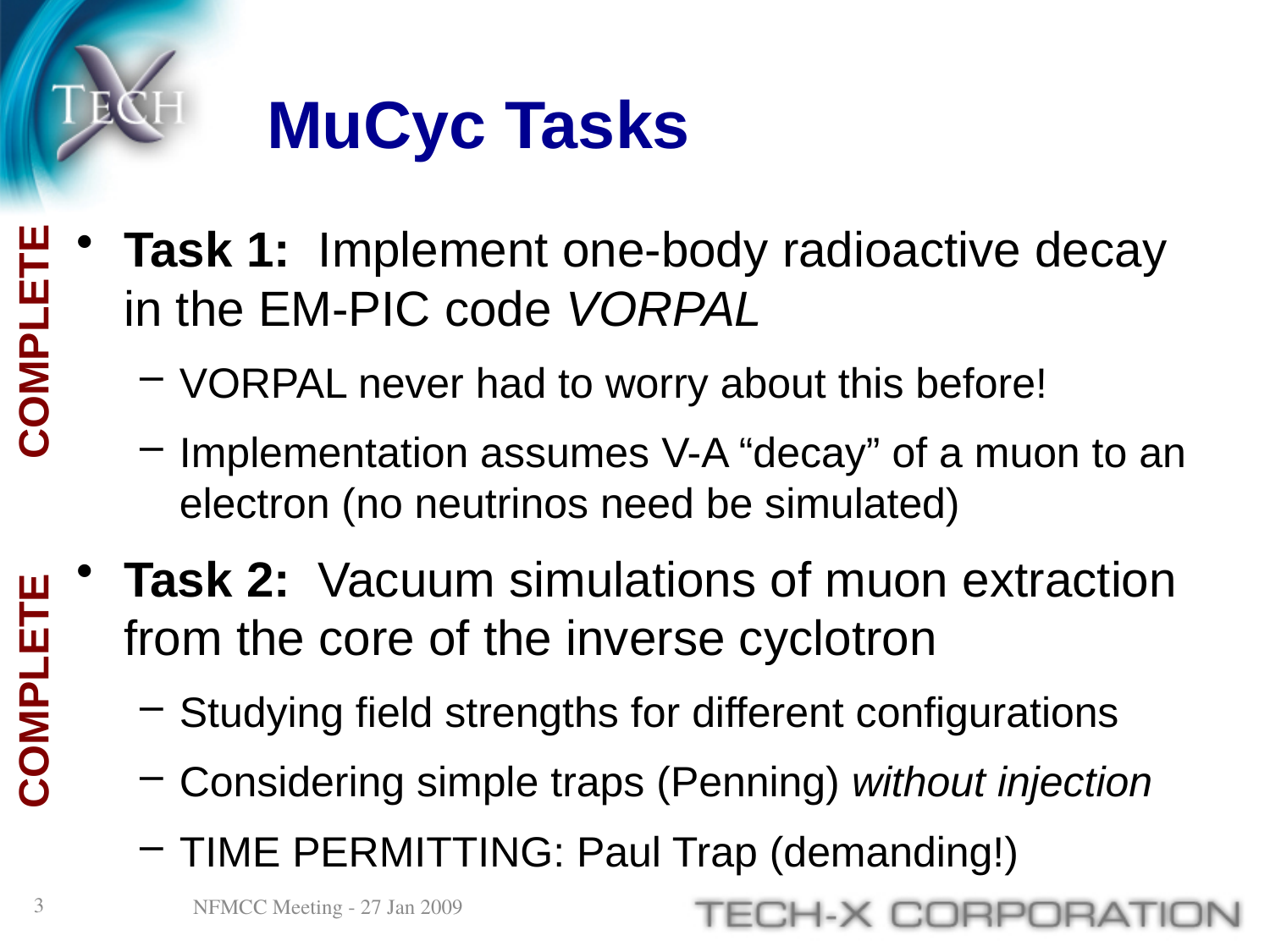

# MuCyc Tasks
Task 1:  Implement one-body radioactive decay in the EM-PIC code VORPAL
VORPAL never had to worry about this before!
Implementation assumes V-A “decay” of a muon to an electron (no neutrinos need be simulated)
Task 2:  Vacuum simulations of muon extraction from the core of the inverse cyclotron
Studying field strengths for different configurations
Considering simple traps (Penning) without injection
TIME PERMITTING: Paul Trap (demanding!)
COMPLETE
COMPLETE
3
NFMCC Meeting - 27 Jan 2009